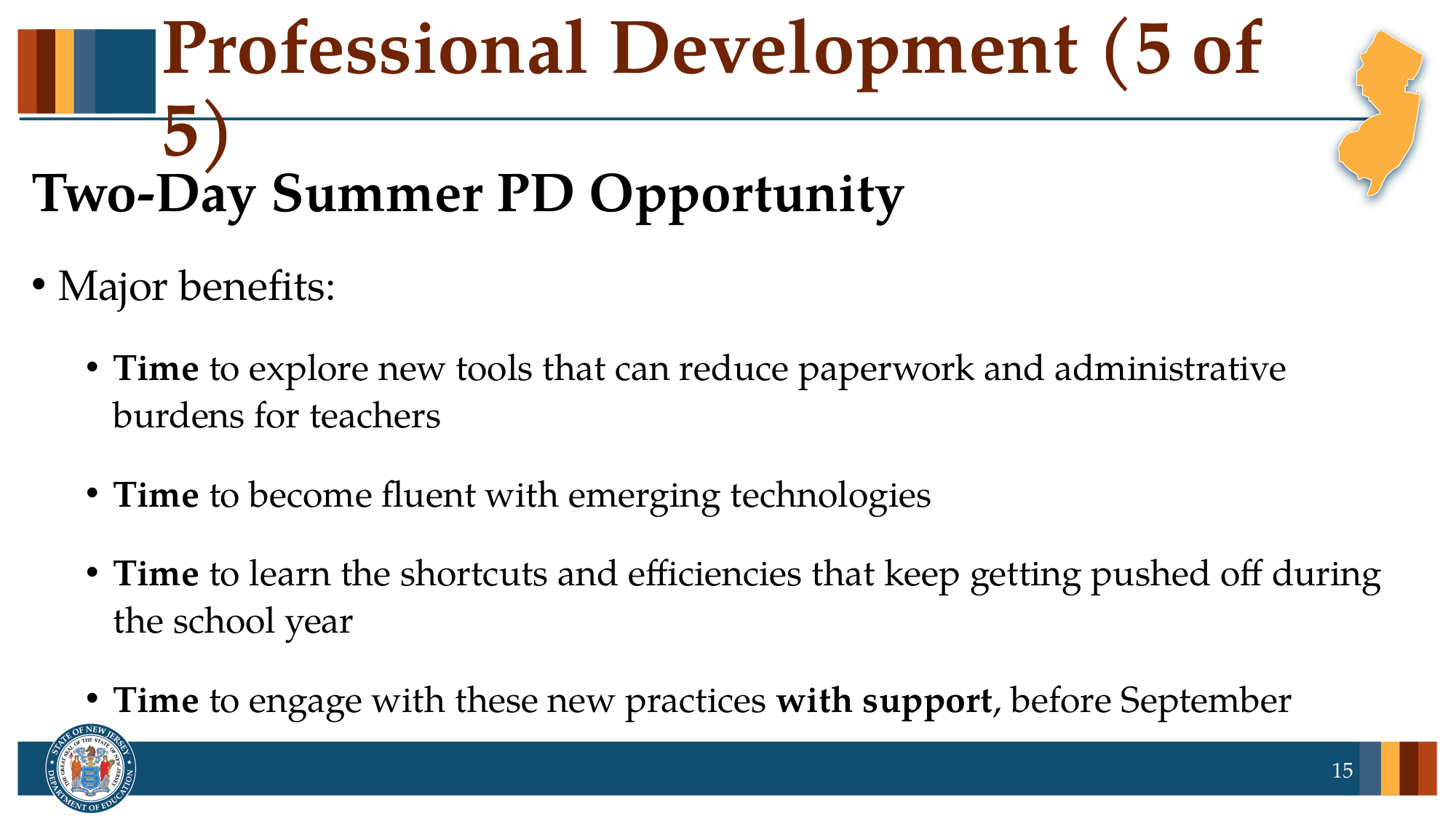

# Professional Development (5 of 5)
Two-Day Summer PD Opportunity
Major benefits:
Time to explore new tools that can reduce paperwork and administrative burdens for teachers
Time to become fluent with emerging technologies
Time to learn the shortcuts and efficiencies that keep getting pushed off during the school year
Time to engage with these new practices with support, before September
15